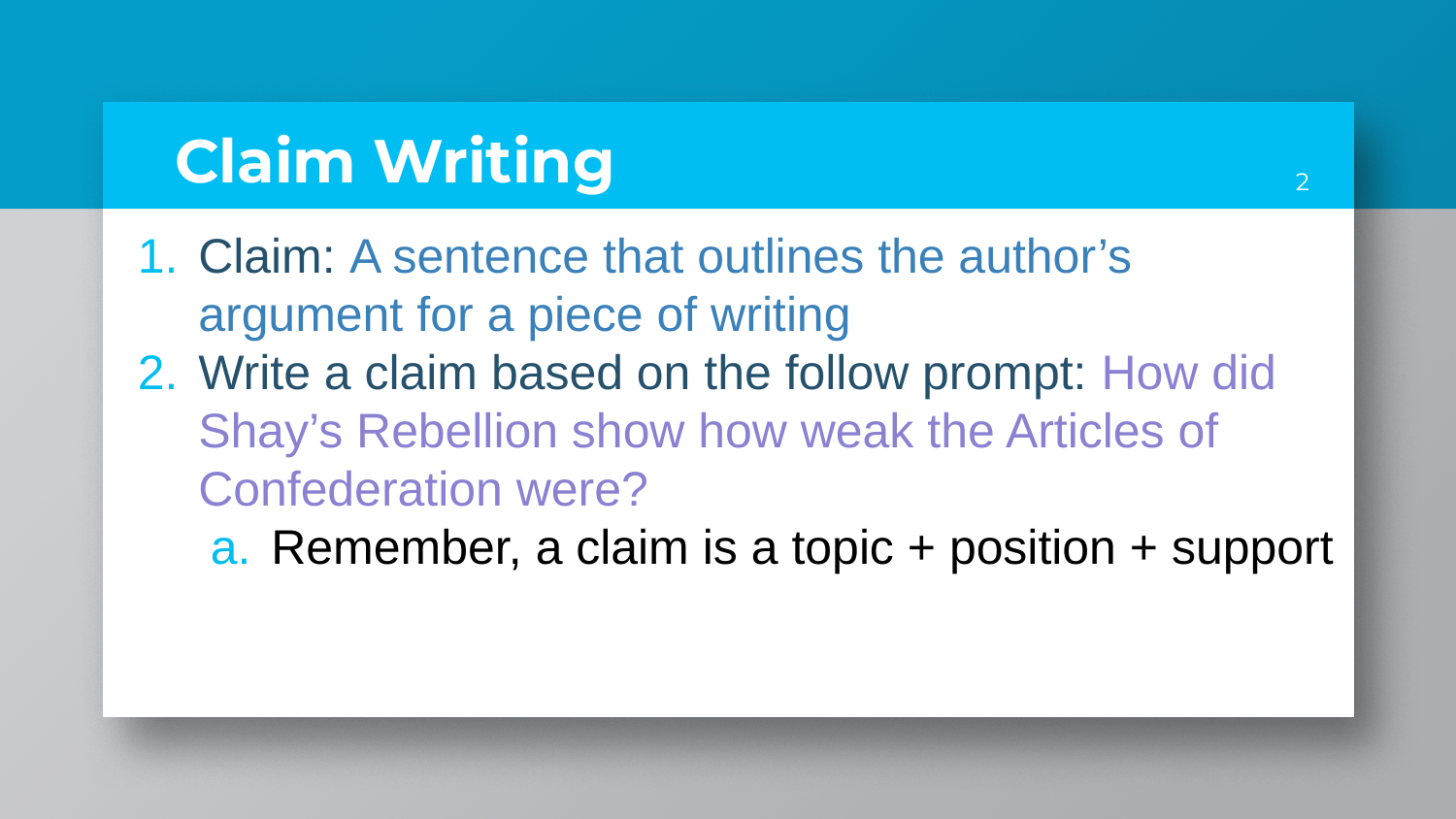

# Claim Writing
2
Claim: A sentence that outlines the author’s argument for a piece of writing
Write a claim based on the follow prompt: How did Shay’s Rebellion show how weak the Articles of Confederation were?
Remember, a claim is a topic + position + support